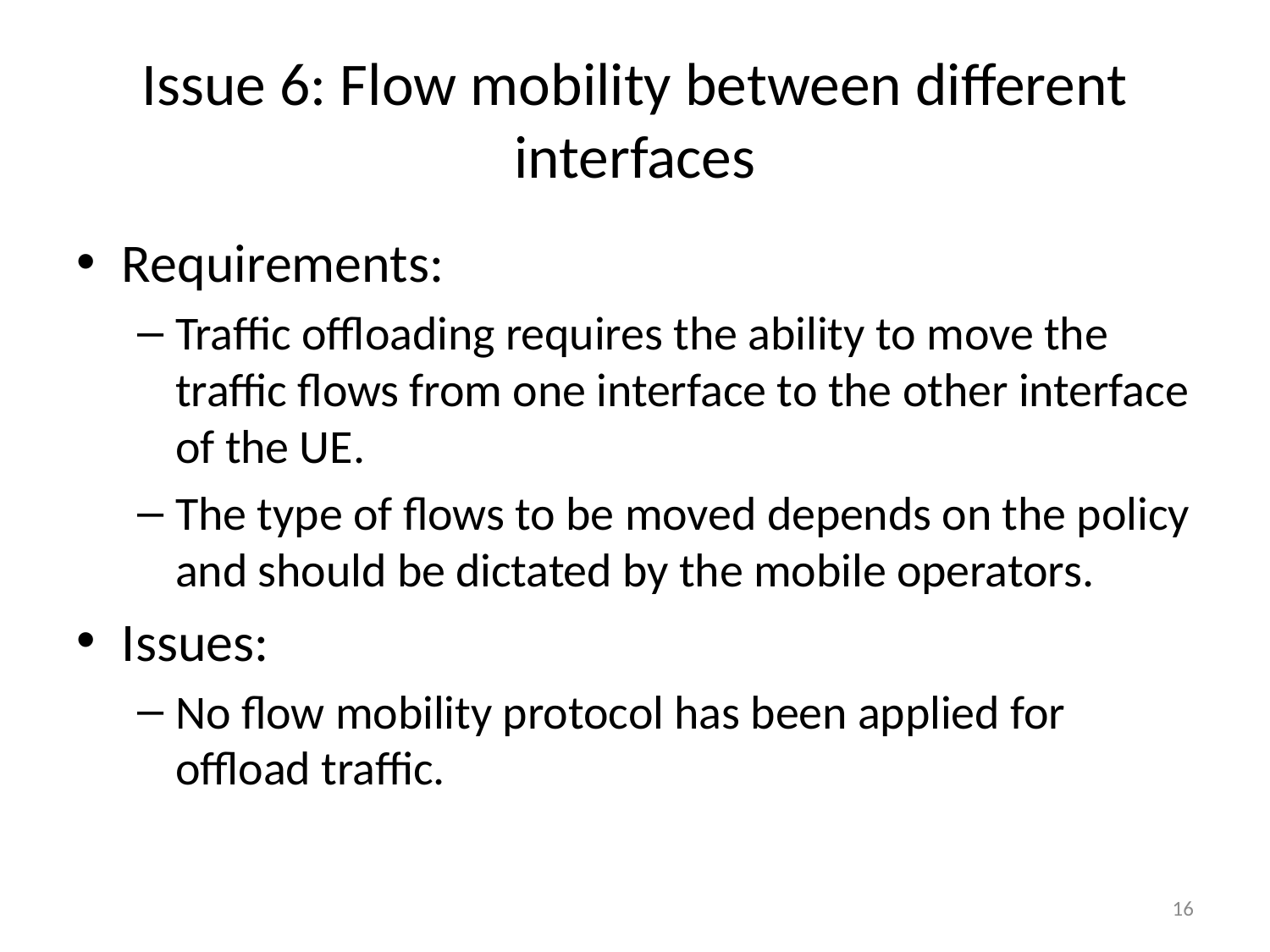

# Issue 6: Flow mobility between different interfaces
Requirements:
Traffic offloading requires the ability to move the traffic flows from one interface to the other interface of the UE.
The type of flows to be moved depends on the policy and should be dictated by the mobile operators.
Issues:
No flow mobility protocol has been applied for offload traffic.

16